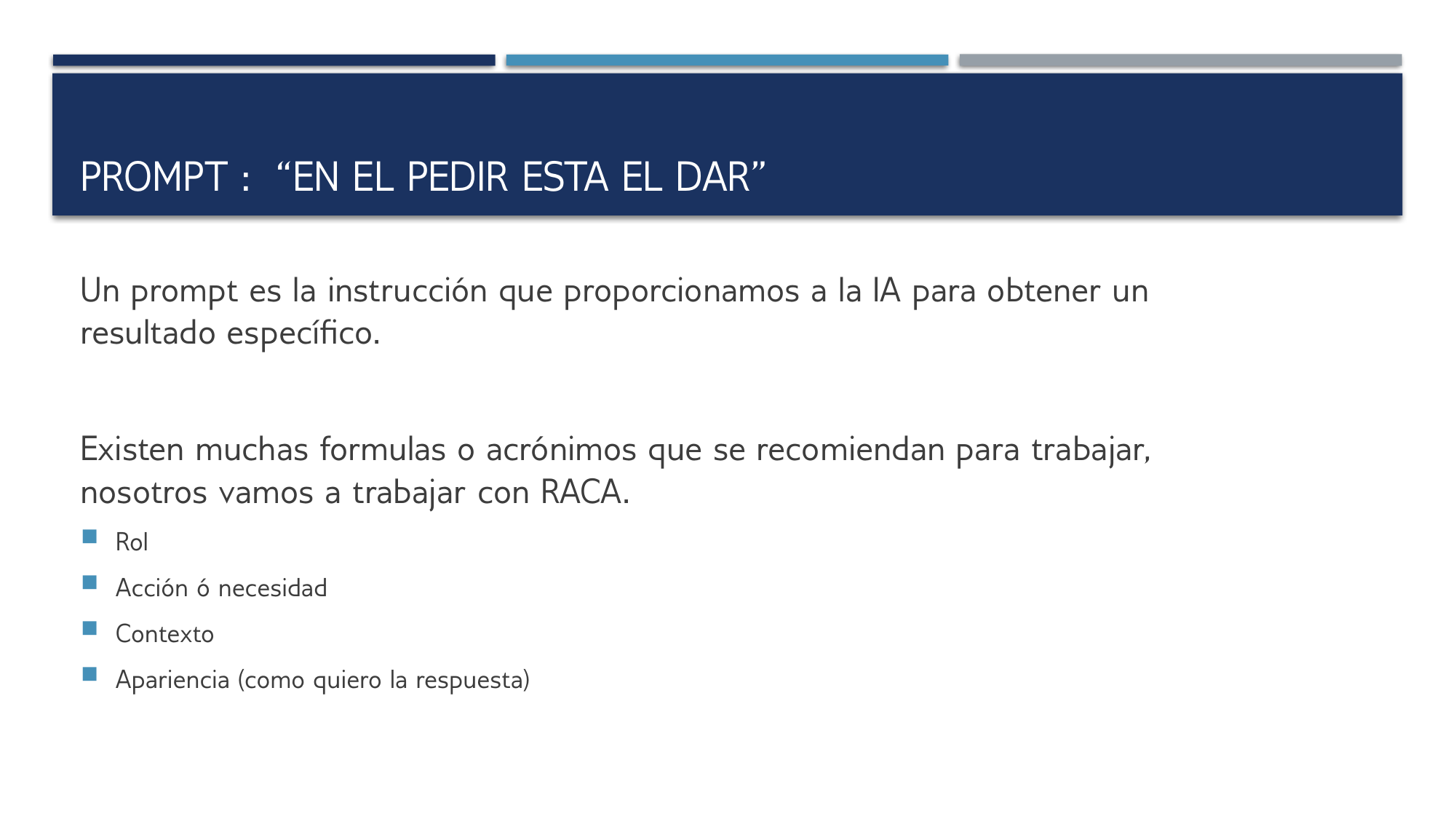

# Prompt :  “en el pedir esta el dar”
Un prompt es la instrucción que proporcionamos a la IA para obtener un resultado específico.

Existen muchas formulas o acrónimos que se recomiendan para trabajar, nosotros vamos a trabajar con RACA.
Rol
Acción ó necesidad
Contexto
Apariencia (como quiero la respuesta)